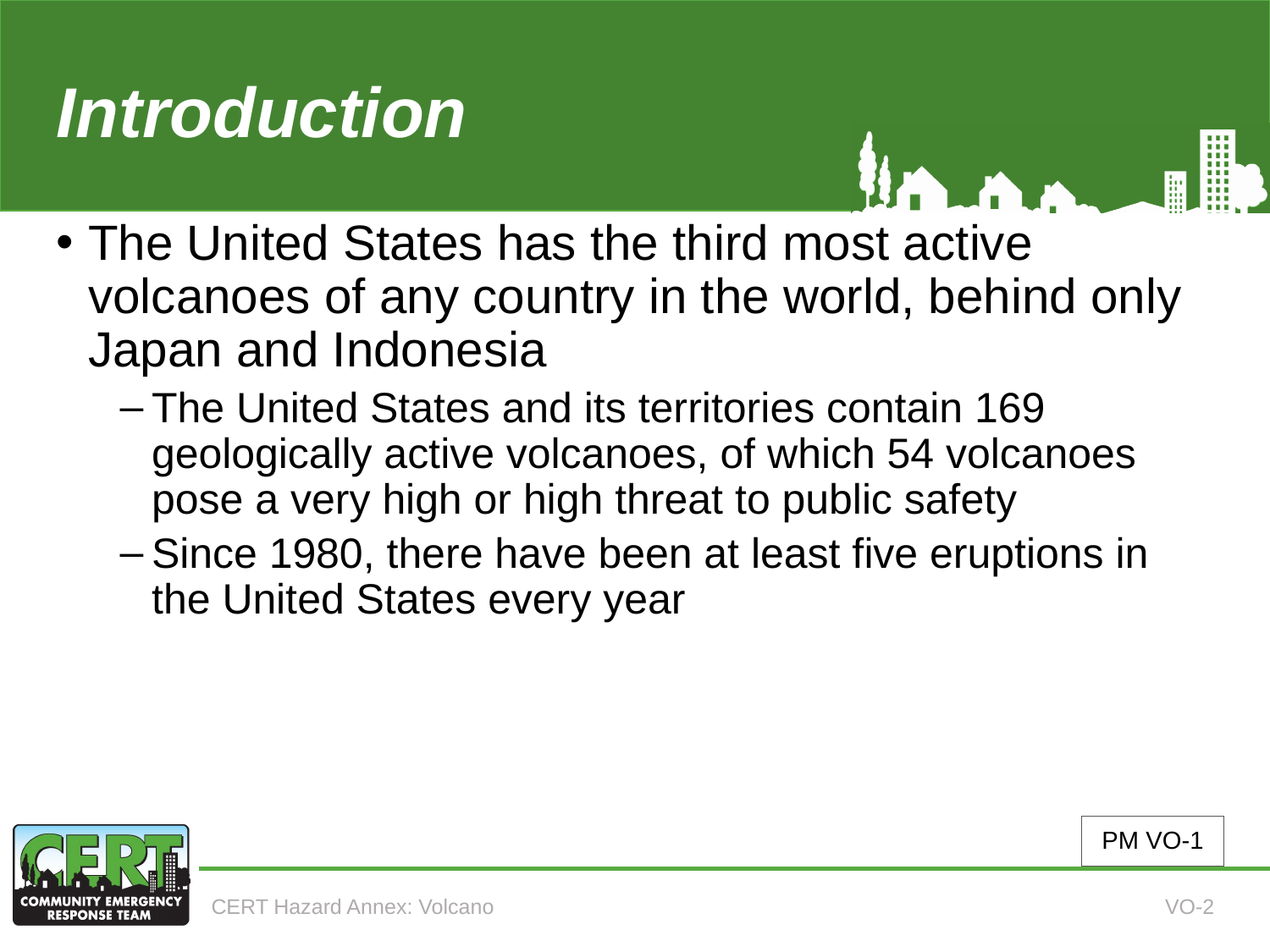

# Introduction (Annex 12) (continued)
The United States has the third most active volcanoes of any country in the world, behind only Japan and Indonesia
The United States and its territories contain 169 geologically active volcanoes, of which 54 volcanoes pose a very high or high threat to public safety
Since 1980, there have been at least five eruptions in the United States every year
PM VO-1
CERT Hazard Annex: Volcano
VO-2